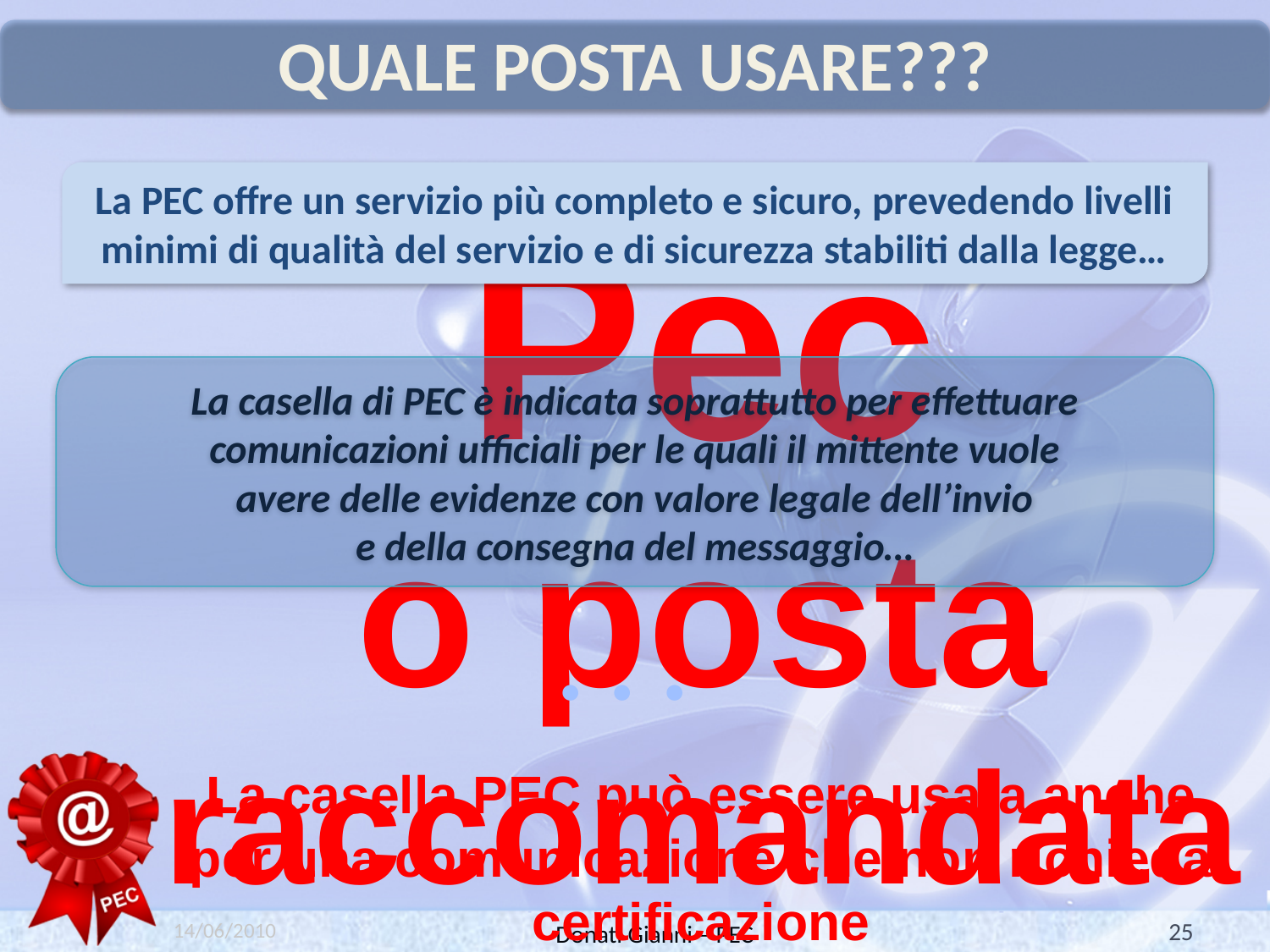

# QUALE POSTA USARE???
La PEC offre un servizio più completo e sicuro, prevedendo livelli minimi di qualità del servizio e di sicurezza stabiliti dalla legge…
Pec
o posta raccomandata?
La casella di PEC è indicata soprattutto per effettuare comunicazioni ufficiali per le quali il mittente vuole
avere delle evidenze con valore legale dell’invio
e della consegna del messaggio…
. . .
La casella PEC può essere usata anche per una comunicazione che non richieda certificazione
14/06/2010
25
Donati Gianni – PEC